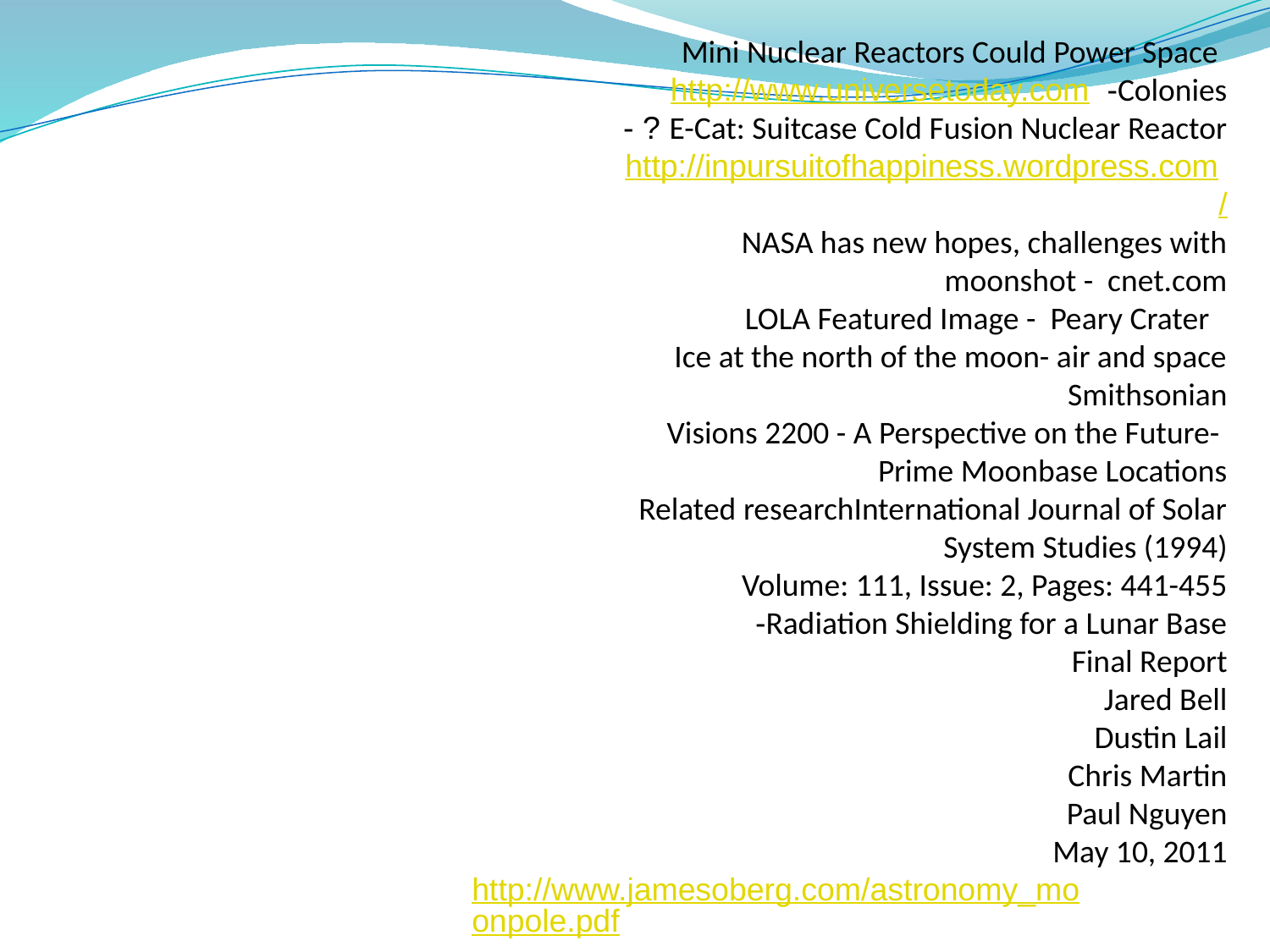

Mini Nuclear Reactors Could Power Space Colonies-  http://www.universetoday.com
E-Cat: Suitcase Cold Fusion Nuclear Reactor ? -  http://inpursuitofhappiness.wordpress.com/
NASA has new hopes, challenges with moonshot -  cnet.com
  LOLA Featured Image -  Peary Crater
Ice at the north of the moon- air and space Smithsonian
Visions 2200 - A Perspective on the Future-  Prime Moonbase Locations
Related researchInternational Journal of Solar System Studies (1994)
Volume: 111, Issue: 2, Pages: 441-455
Radiation Shielding for a Lunar Base-
Final Report
Jared Bell
Dustin Lail
Chris Martin
Paul Nguyen
May 10, 2011
http://www.jamesoberg.com/astronomy_moonpole.pdf